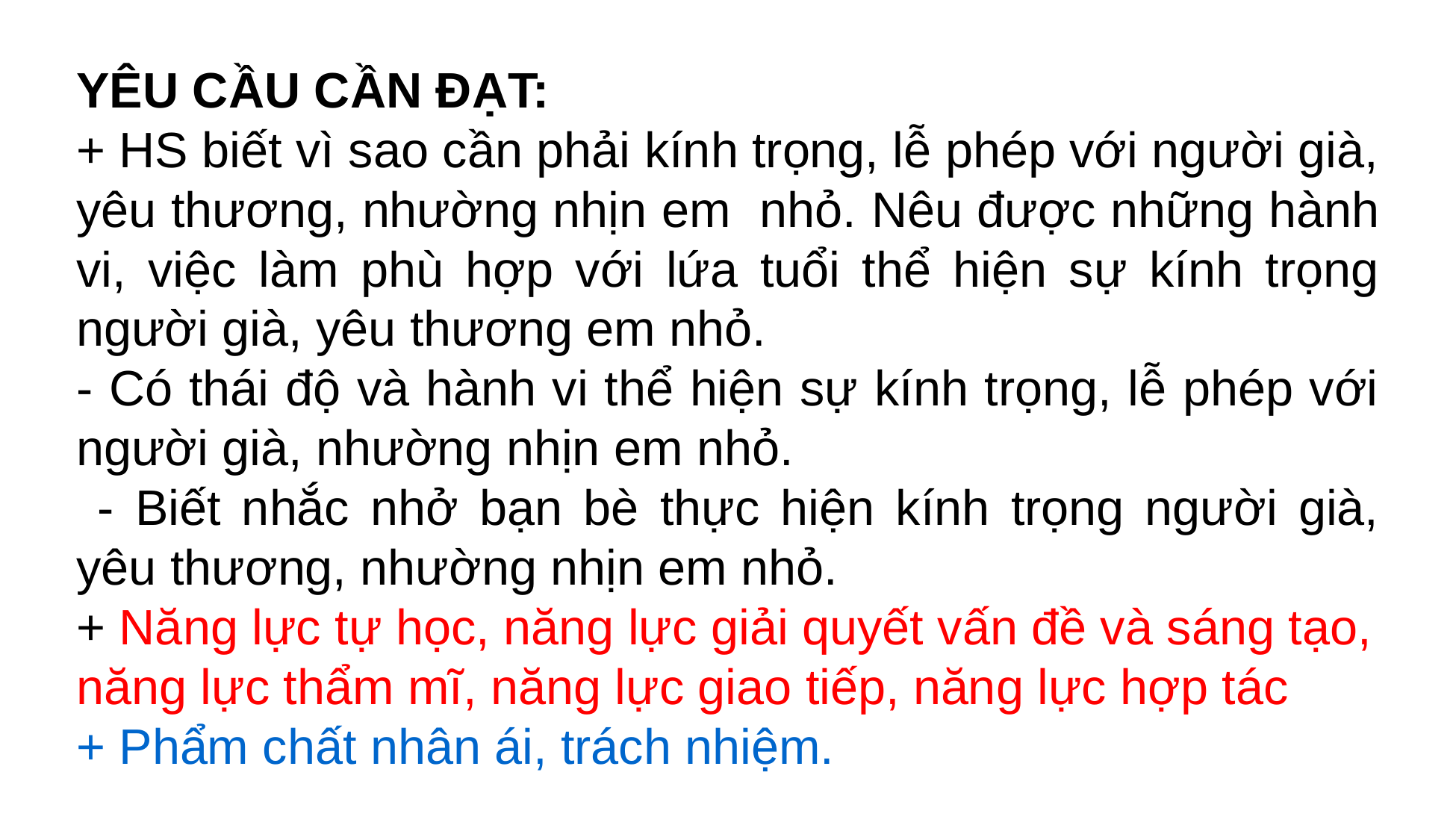

YÊU CẦU CẦN ĐẠT:
+ HS biết vì sao cần phải kính trọng, lễ phép với người già, yêu thương, nhường nhịn em  nhỏ. Nêu được những hành vi, việc làm phù hợp với lứa tuổi thể hiện sự kính trọng người già, yêu thương em nhỏ.
- Có thái độ và hành vi thể hiện sự kính trọng, lễ phép với người già, nhường nhịn em nhỏ.
 - Biết nhắc nhở bạn bè thực hiện kính trọng người già, yêu thương, nhường nhịn em nhỏ.
+ Năng lực tự học, năng lực giải quyết vấn đề và sáng tạo, năng lực thẩm mĩ, năng lực giao tiếp, năng lực hợp tác
+ Phẩm chất nhân ái, trách nhiệm.